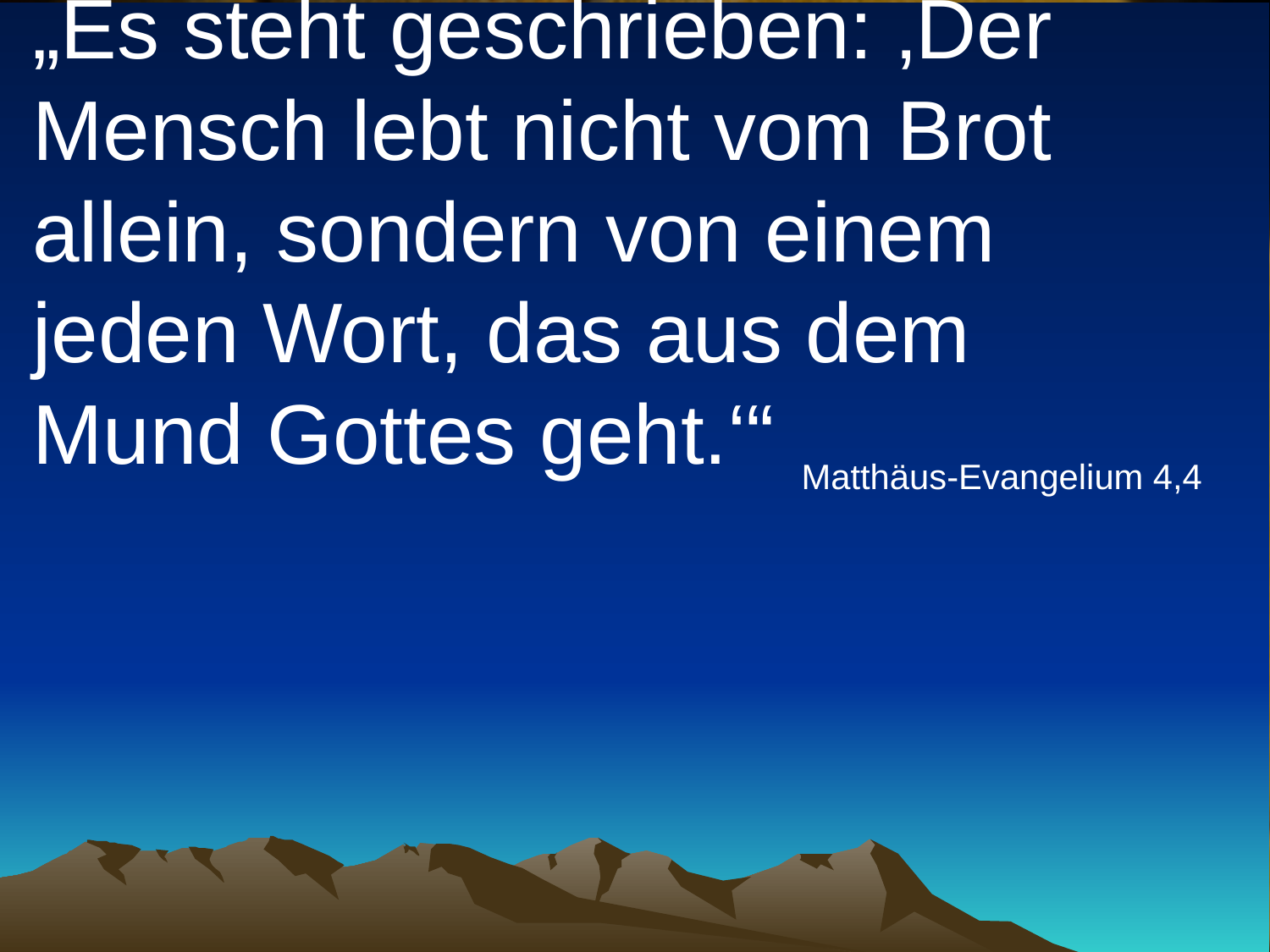

# „Es steht geschrieben: ‚Der Mensch lebt nicht vom Brot allein, sondern von einem jeden Wort, das aus dem Mund Gottes geht.‘“
Matthäus-Evangelium 4,4